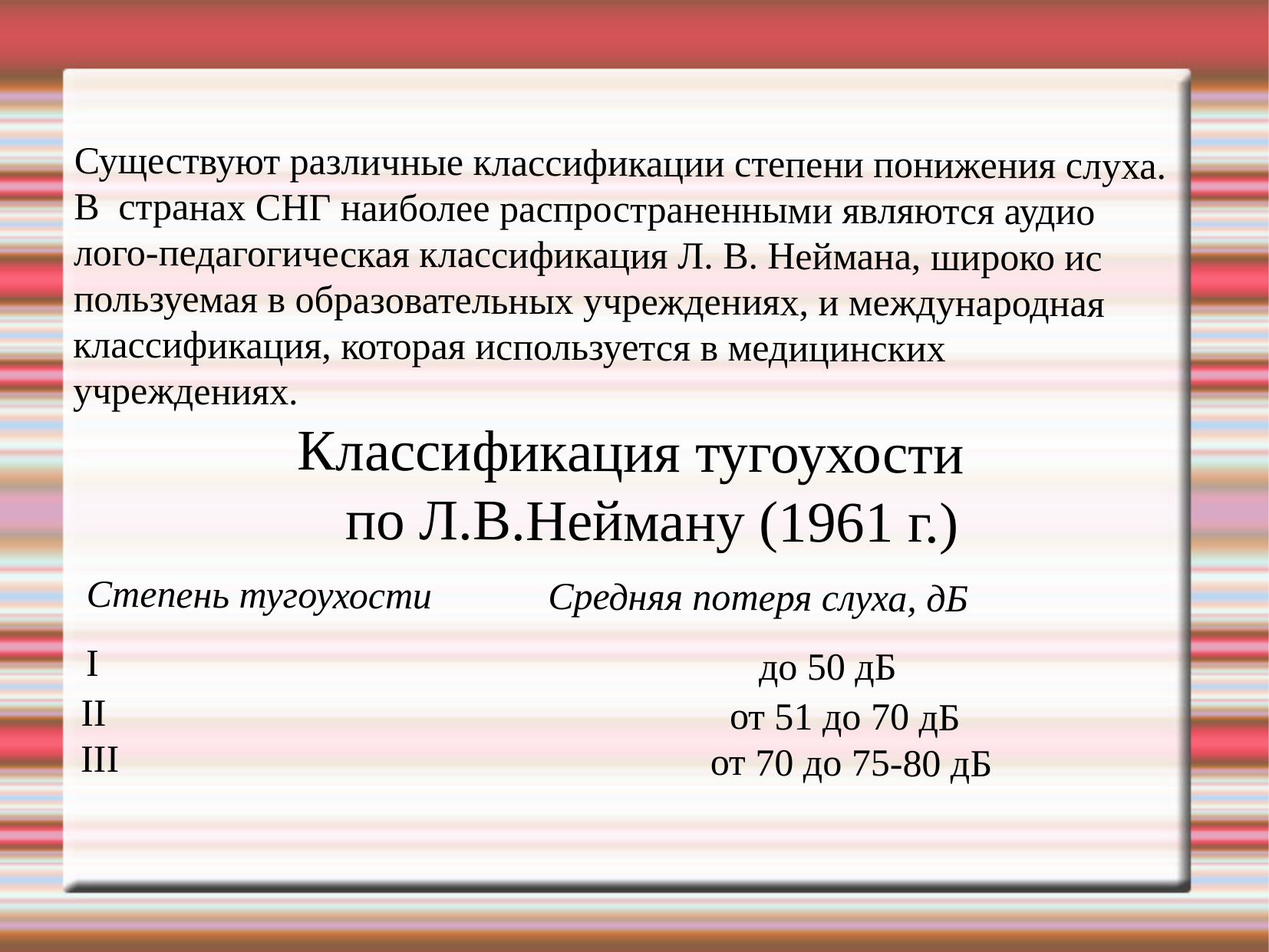

Существуют различные классификации степени понижения слуха.
В  странах СНГ наиболее распространенными являются аудио
лого-педагогическая классификация Л. В. Неймана, широко ис
пользуемая в образовательных учреждениях, и международная
клас­сификация, которая используется в медицинских
учреждениях.
Классификация тугоухости
   по Л.В.Нейману (1961 г.)
 Степень тугоухости	        Средняя потеря слуха, дБ
 I	                                                                  до 50 дБ
 II	                                                               от 51 до 70 дБ
 III	                                                             от 70 до 75-80 дБ